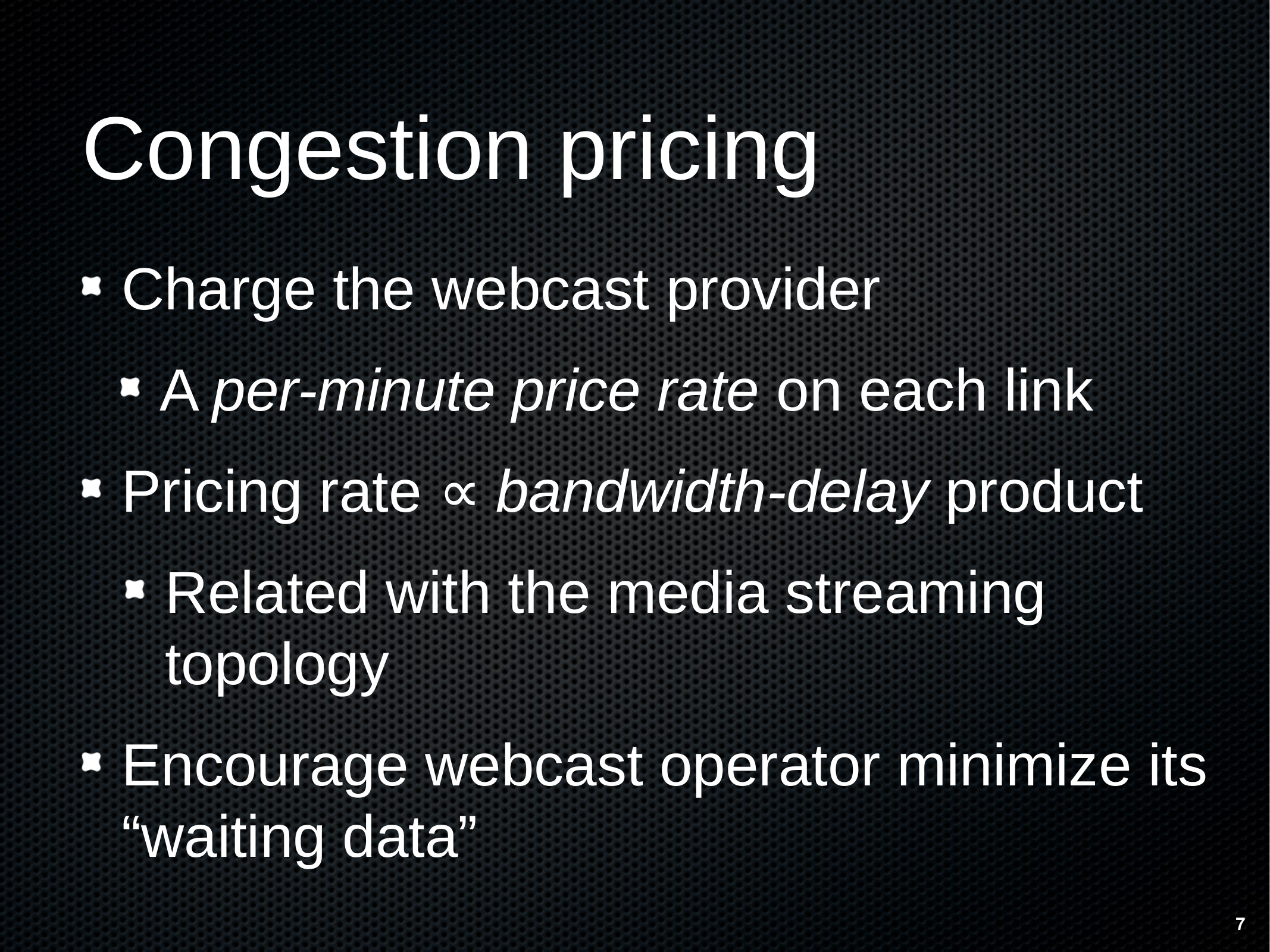

# Congestion pricing
Charge the webcast provider
A per-minute price rate on each link
Pricing rate ∝ bandwidth-delay product
Related with the media streaming topology
Encourage webcast operator minimize its “waiting data”
7